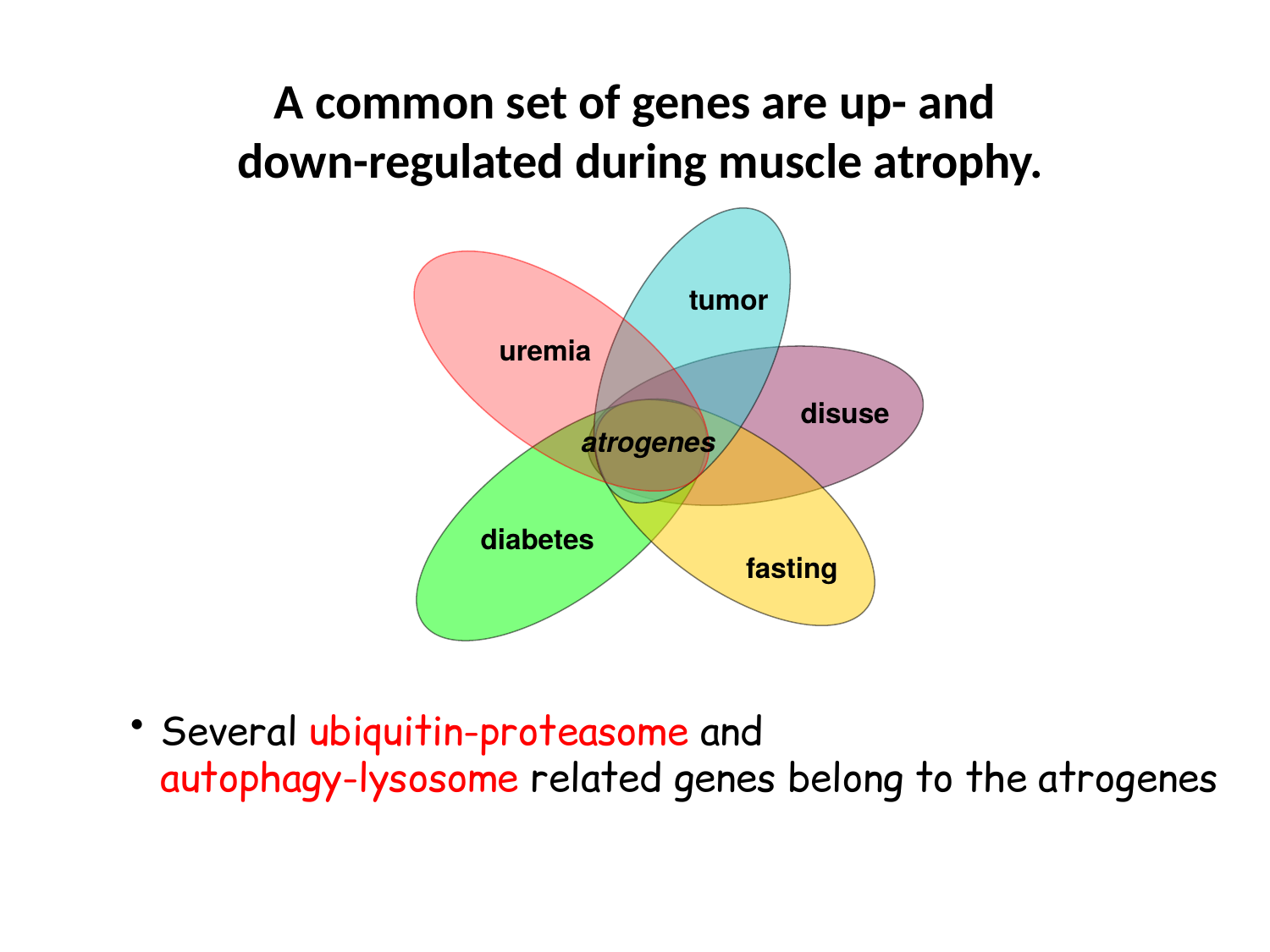

A common set of genes are up- and
down-regulated during muscle atrophy.
tumor

uremia

disuse
atrogenes

diabetes
fasting
Several ubiquitin-proteasome and
autophagy-lysosome related genes belong to the atrogenes